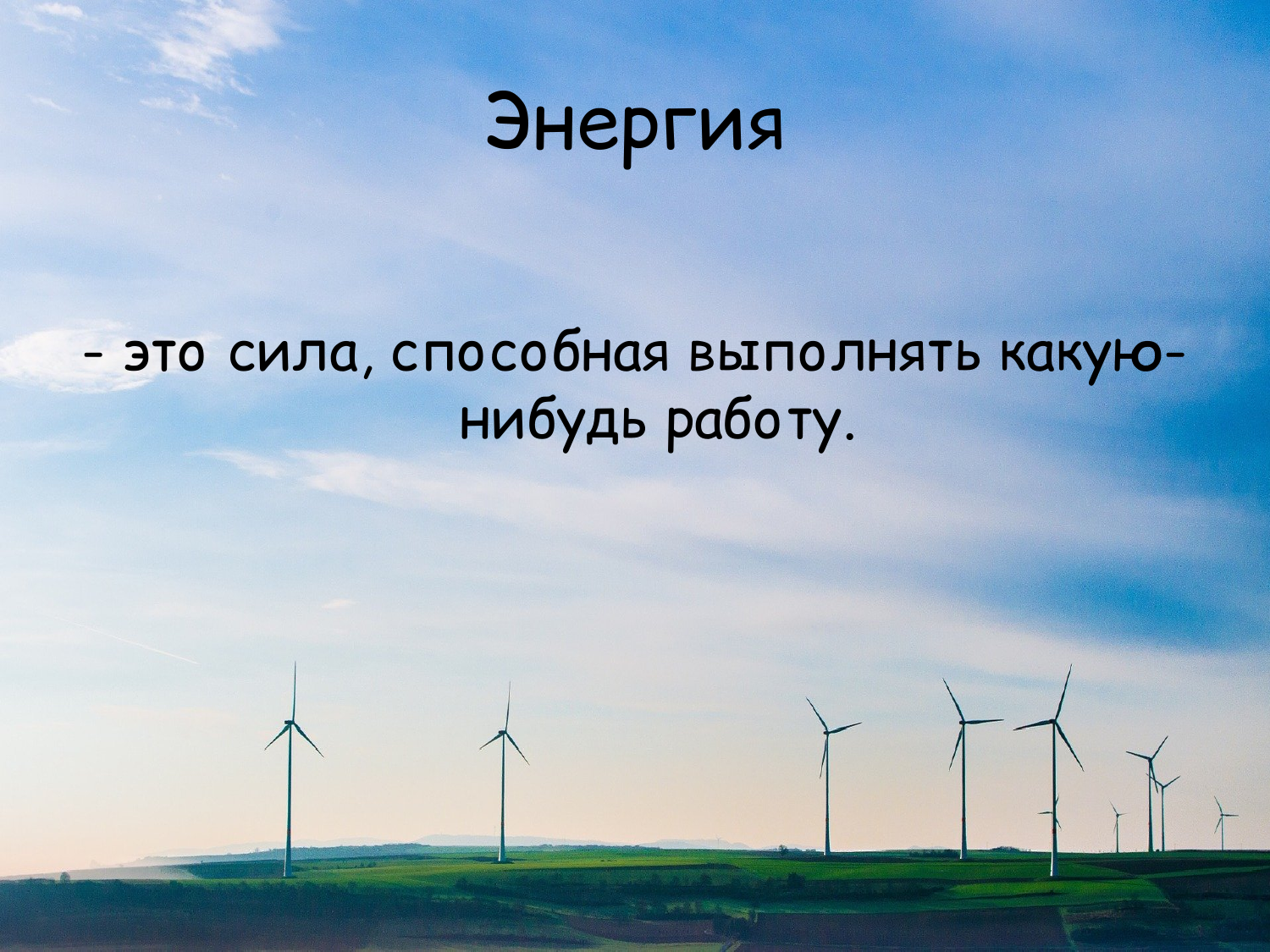

# Энергия
- это сила, способная выполнять какую-нибудь работу.